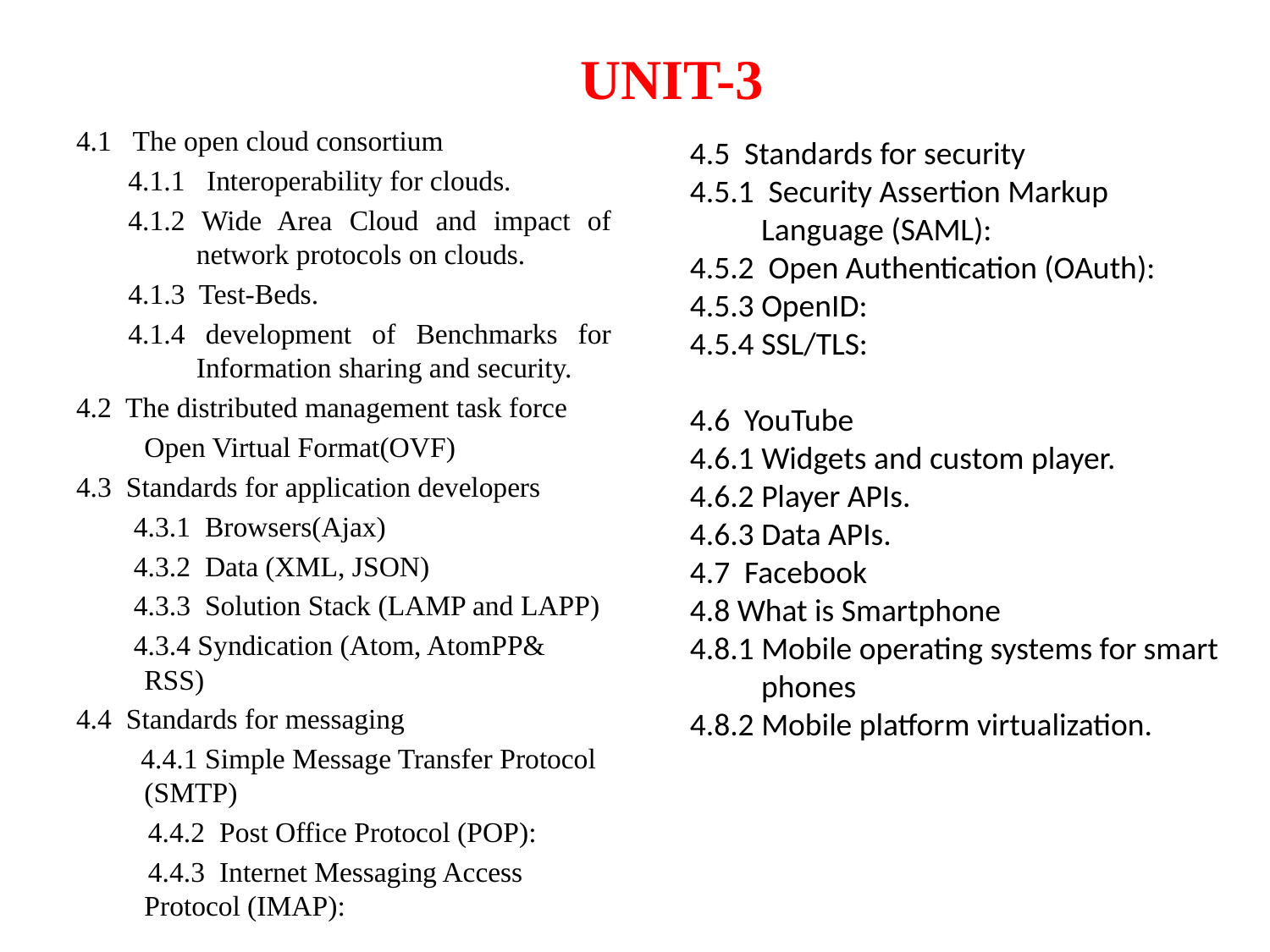

# UNIT-3
4.1   The open cloud consortium
4.1.1   Interoperability for clouds.
4.1.2 Wide Area Cloud and impact of network protocols on clouds.
4.1.3  Test-Beds.
4.1.4 development of Benchmarks for Information sharing and security.
4.2  The distributed management task force
	Open Virtual Format(OVF)
4.3  Standards for application developers
        4.3.1  Browsers(Ajax)
        4.3.2  Data (XML, JSON)
        4.3.3  Solution Stack (LAMP and LAPP)
        4.3.4 Syndication (Atom, AtomPP& RSS)
4.4  Standards for messaging
         4.4.1 Simple Message Transfer Protocol (SMTP)
          4.4.2  Post Office Protocol (POP):
          4.4.3  Internet Messaging Access Protocol (IMAP):

4.5  Standards for security
4.5.1  Security Assertion Markup Language (SAML):
4.5.2  Open Authentication (OAuth):
4.5.3 OpenID:
4.5.4 SSL/TLS:
4.6  YouTube
4.6.1 Widgets and custom player.
4.6.2 Player APIs.
4.6.3 Data APIs.
4.7  Facebook
4.8 What is Smartphone
4.8.1 Mobile operating systems for smart phones
4.8.2 Mobile platform virtualization.